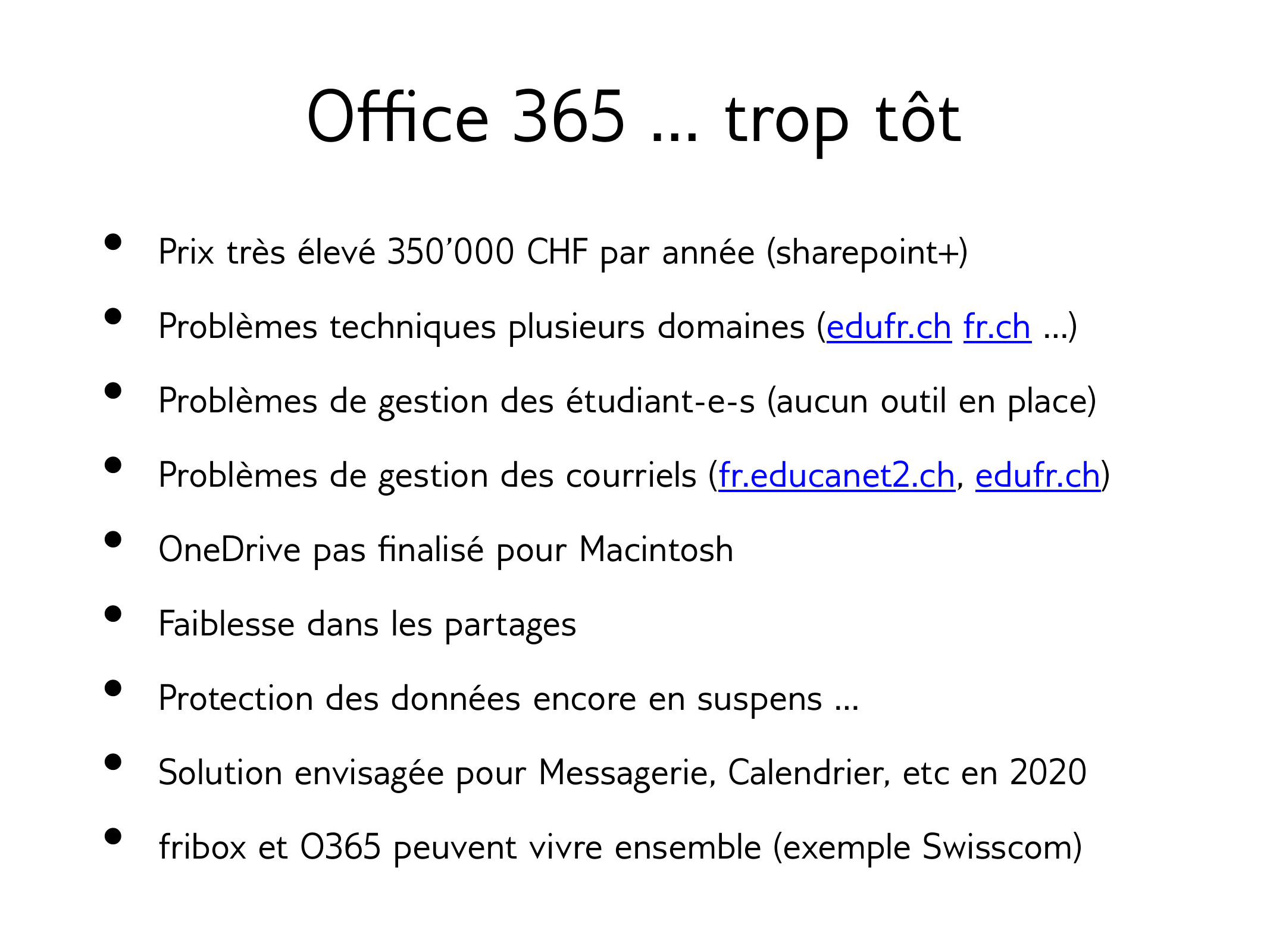

Office 365 … trop tôt
Prix très élevé 350’000 CHF par année (sharepoint+)
Problèmes techniques plusieurs domaines (edufr.ch fr.ch …)
Problèmes de gestion des étudiant-e-s (aucun outil en place)
Problèmes de gestion des courriels (fr.educanet2.ch, edufr.ch)
OneDrive pas finalisé pour Macintosh
Faiblesse dans les partages
Protection des données encore en suspens …
Solution envisagée pour Messagerie, Calendrier, etc en 2020
fribox et O365 peuvent vivre ensemble (exemple Swisscom)